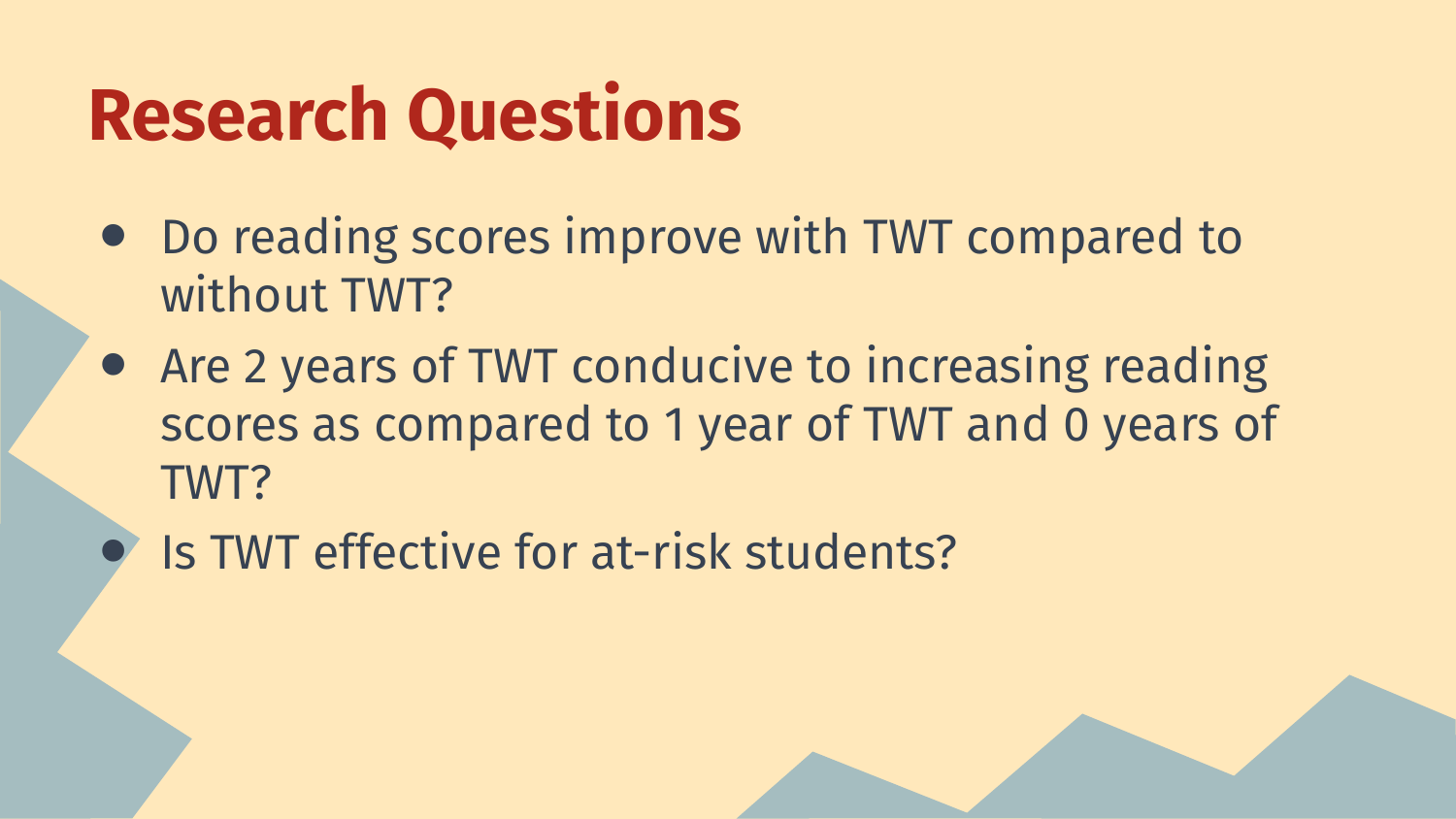

# Research Questions
Do reading scores improve with TWT compared to without TWT?
Are 2 years of TWT conducive to increasing reading scores as compared to 1 year of TWT and 0 years of TWT?
Is TWT effective for at-risk students?